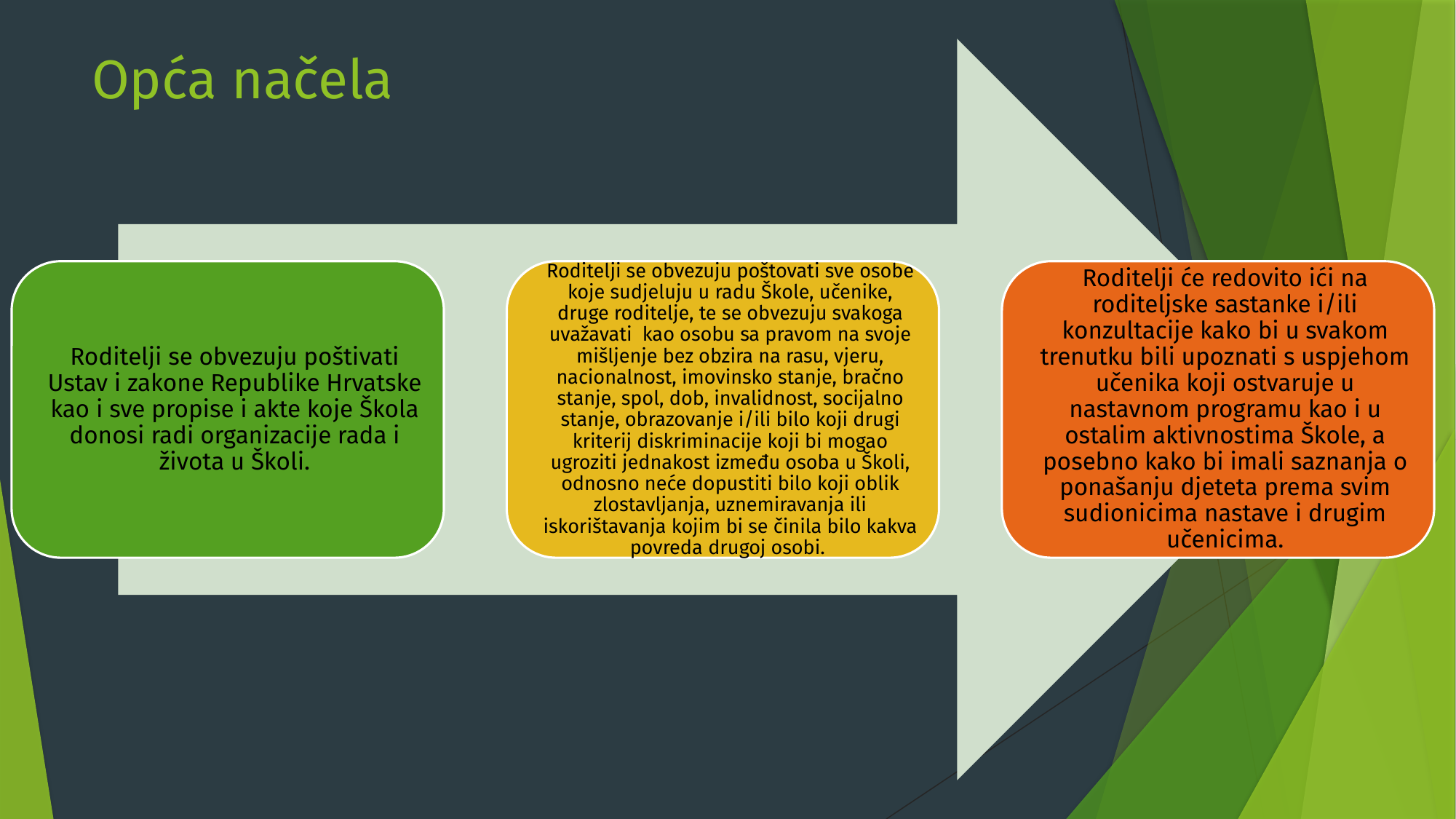

Roditelji se obvezuju poštivati Ustav i zakone Republike Hrvatske kao i sve propise i akte koje Škola donosi radi organizacije rada i života u Školi.
Roditelji se obvezuju poštovati sve osobe koje sudjeluju u radu Škole, učenike, druge roditelje, te se obvezuju svakoga uvažavati  kao osobu sa pravom na svoje mišljenje bez obzira na rasu, vjeru, nacionalnost, imovinsko stanje, bračno stanje, spol, dob, invalidnost, socijalno stanje, obrazovanje i/ili bilo koji drugi kriterij diskriminacije koji bi mogao ugroziti jednakost između osoba u Školi, odnosno neće dopustiti bilo koji oblik zlostavljanja, uznemiravanja ili iskorištavanja kojim bi se činila bilo kakva povreda drugoj osobi.
Roditelji će redovito ići na roditeljske sastanke i/ili konzultacije kako bi u svakom trenutku bili upoznati s uspjehom učenika koji ostvaruje u nastavnom programu kao i u ostalim aktivnostima Škole, a posebno kako bi imali saznanja o ponašanju djeteta prema svim sudionicima nastave i drugim učenicima.
# Opća načela